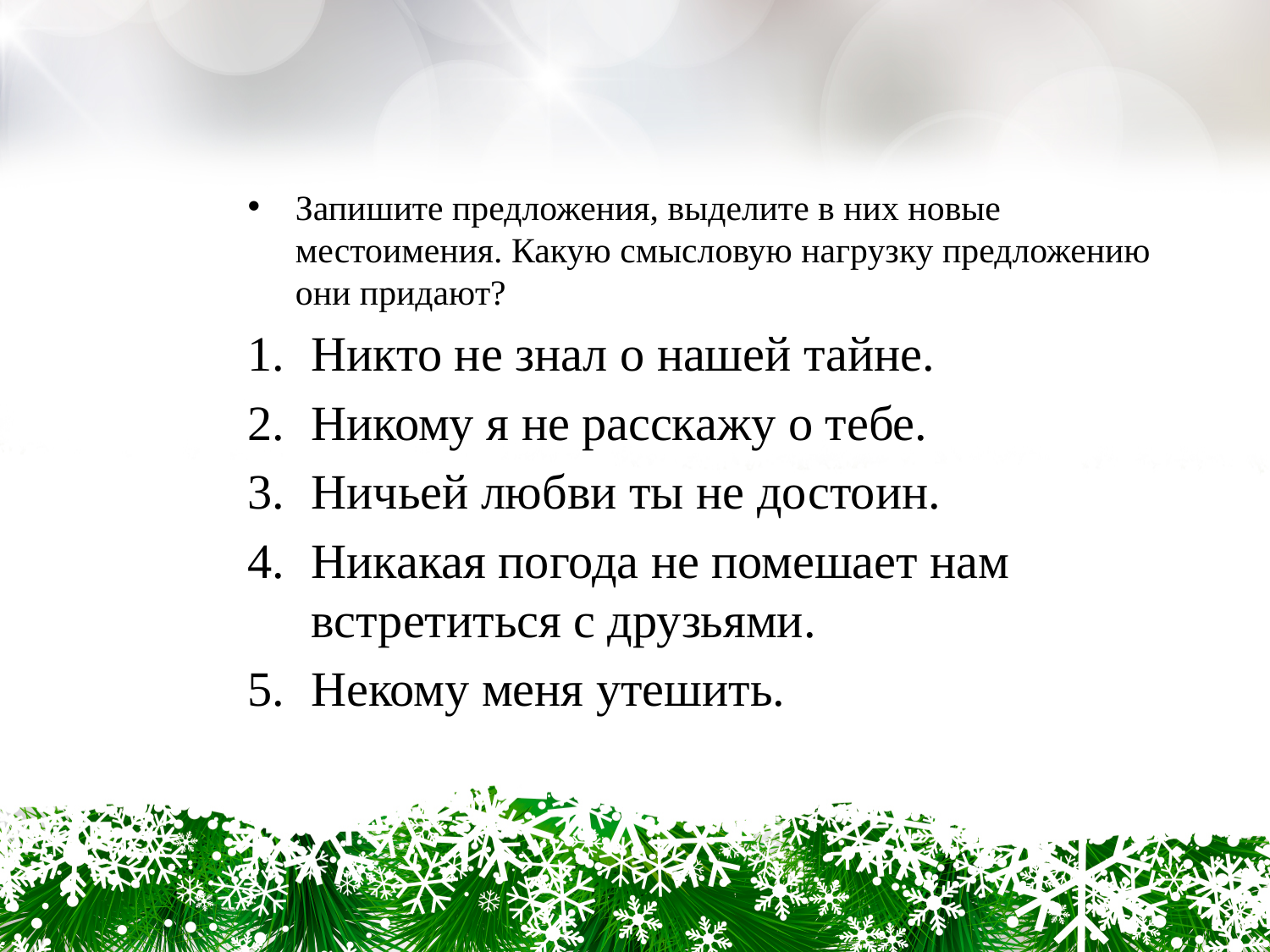

#
Запишите предложения, выделите в них новые местоимения. Какую смысловую нагрузку предложению они придают?
Никто не знал о нашей тайне.
Никому я не расскажу о тебе.
Ничьей любви ты не достоин.
Никакая погода не помешает нам встретиться с друзьями.
Некому меня утешить.